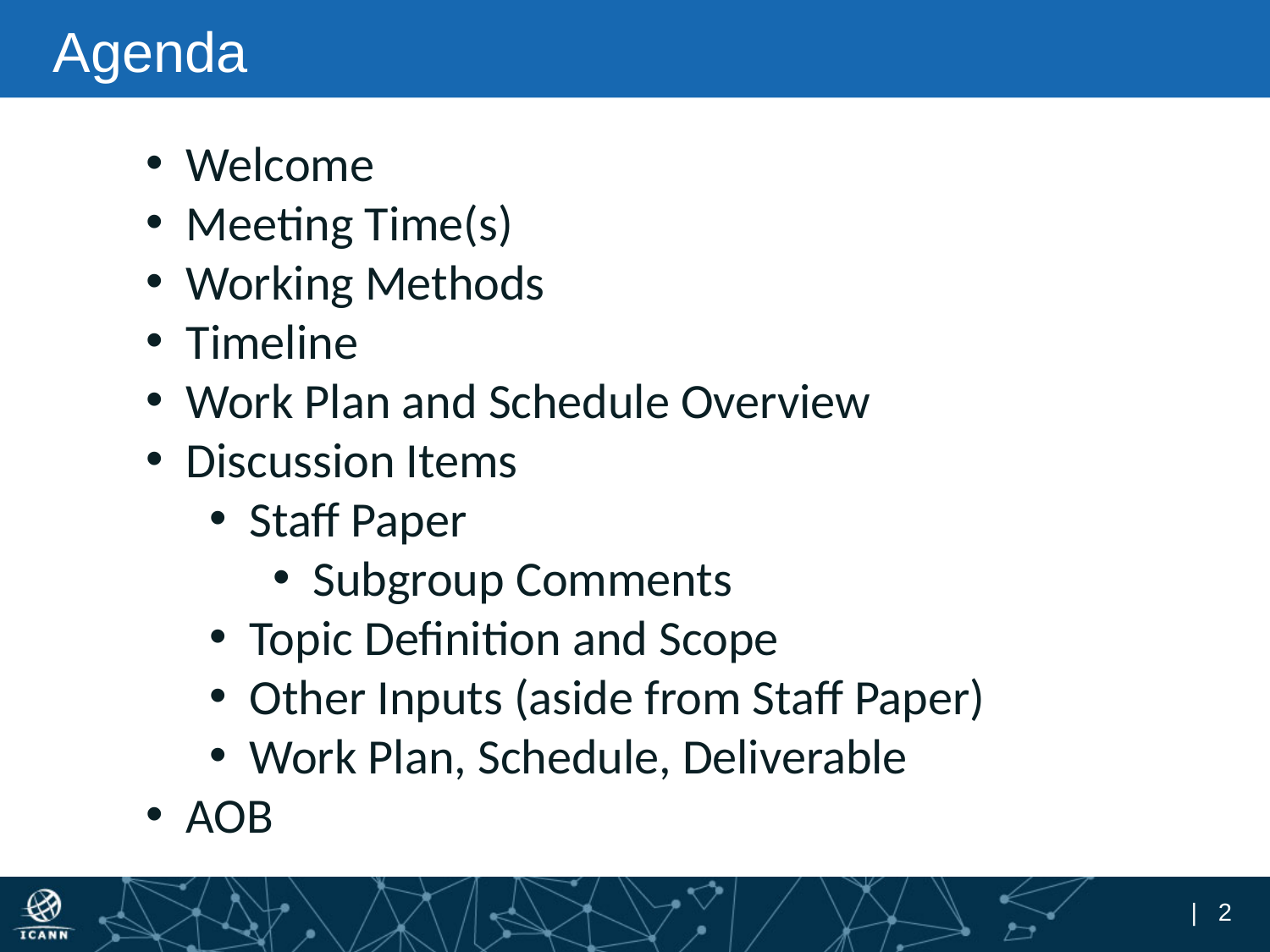

# Agenda
Welcome
Meeting Time(s)
Working Methods
Timeline
Work Plan and Schedule Overview
Discussion Items
Staff Paper
Subgroup Comments
Topic Definition and Scope
Other Inputs (aside from Staff Paper)
Work Plan, Schedule, Deliverable
AOB